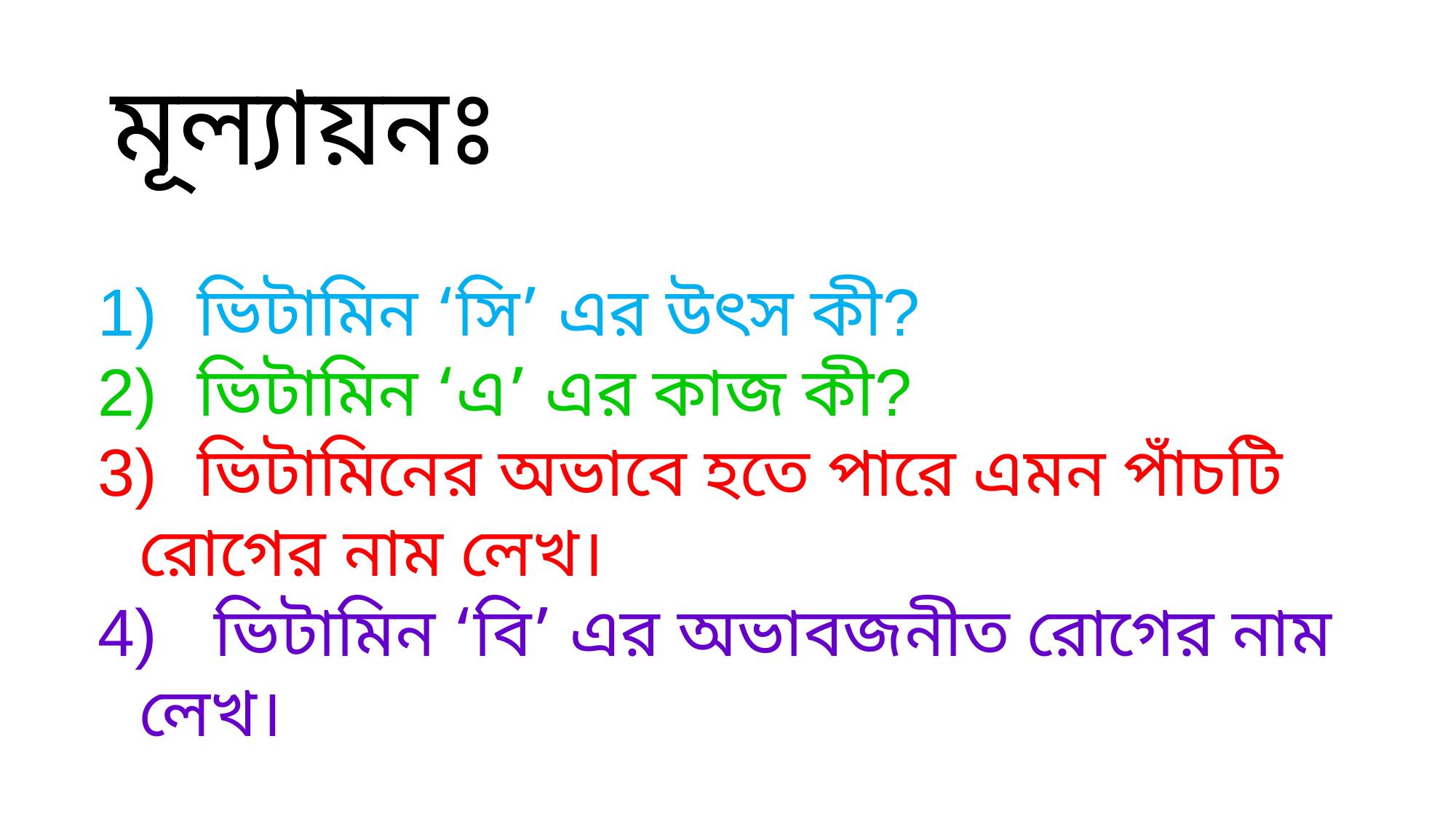

মূল্যায়নঃ
  ভিটামিন ‘সি’ এর উৎস কী?
  ভিটামিন ‘এ’ এর কাজ কী?
  ভিটামিনের অভাবে হতে পারে এমন পাঁচটি রোগের নাম লেখ।
   ভিটামিন ‘বি’ এর অভাবজনীত রোগের নাম লেখ।